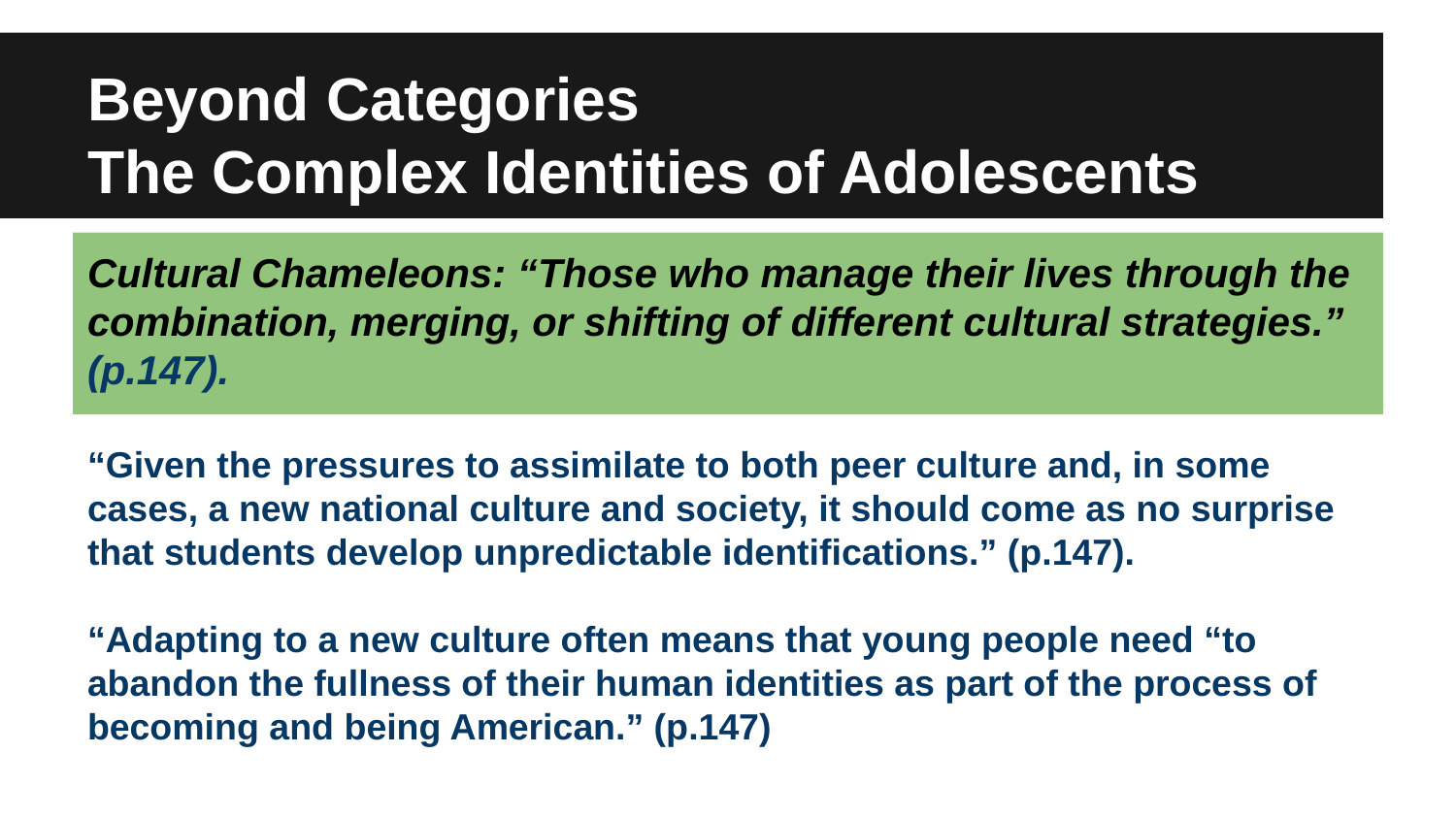

# Beyond Categories
The Complex Identities of Adolescents
Cultural Chameleons: “Those who manage their lives through the combination, merging, or shifting of different cultural strategies.” (p.147).

“Given the pressures to assimilate to both peer culture and, in some cases, a new national culture and society, it should come as no surprise that students develop unpredictable identifications.” (p.147).

“Adapting to a new culture often means that young people need “to abandon the fullness of their human identities as part of the process of becoming and being American.” (p.147)